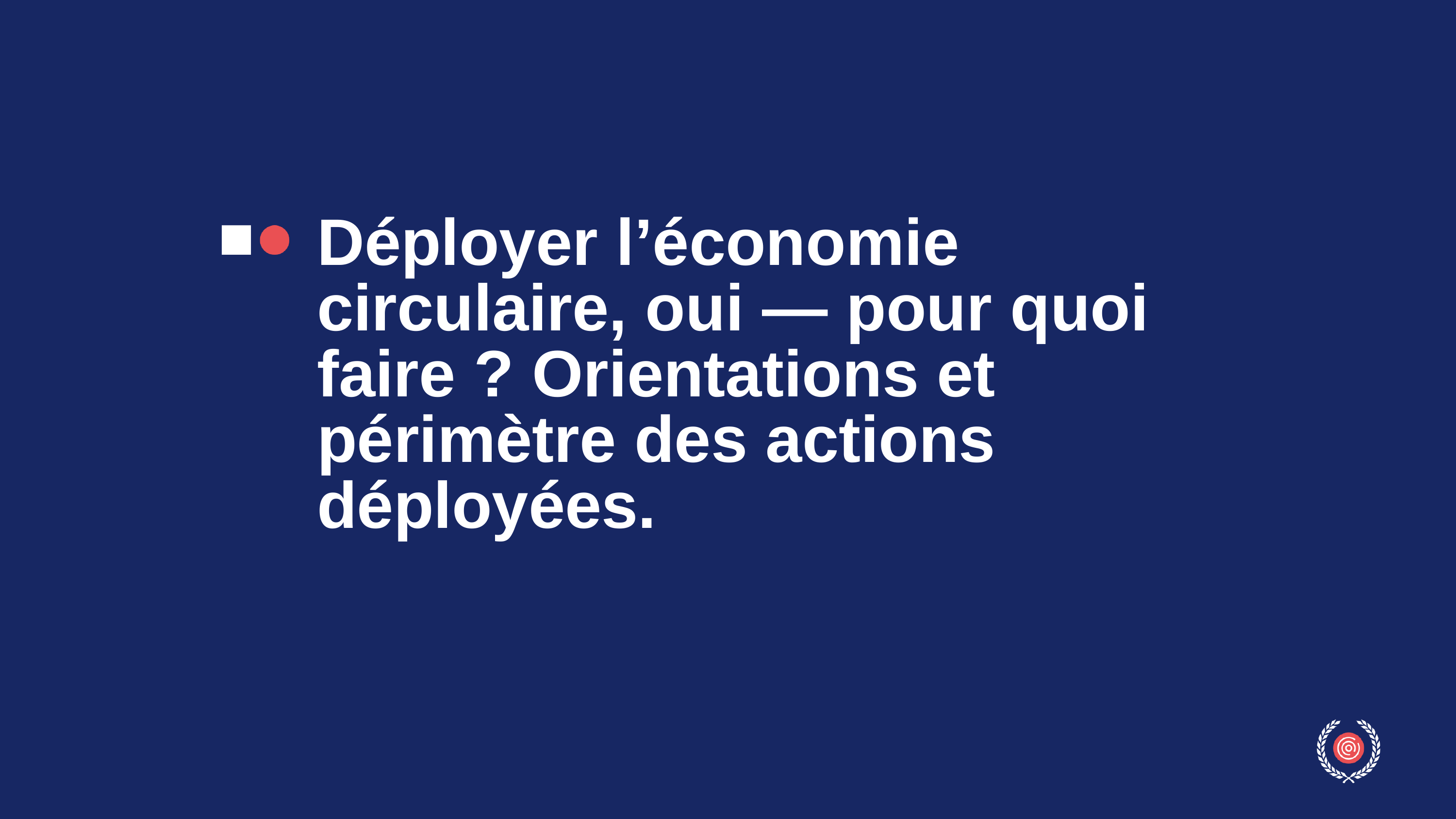

Déployer l’économie circulaire, oui — pour quoi faire ? Orientations et périmètre des actions déployées.